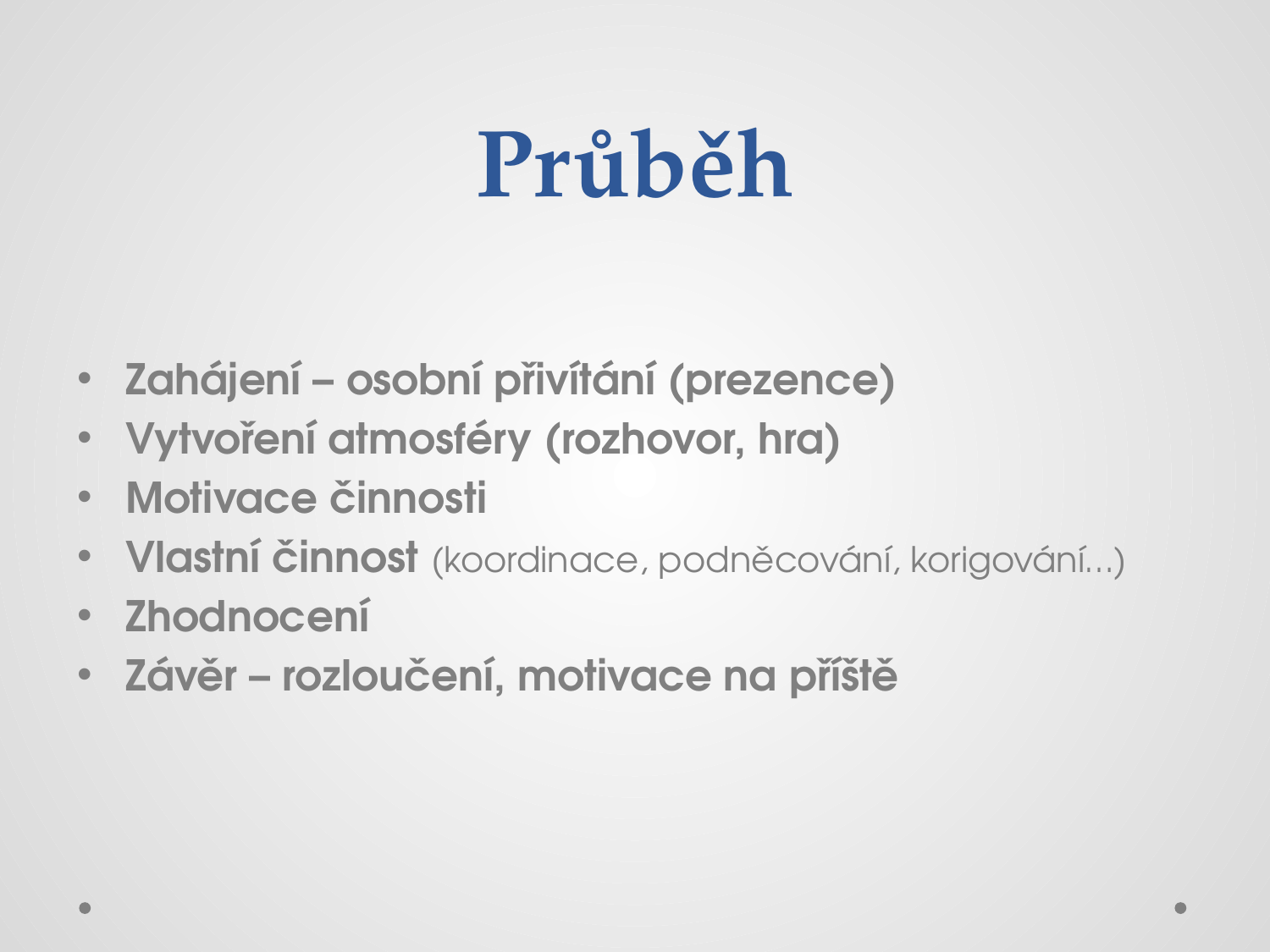

# Průběh
Zahájení – osobní přivítání (prezence)
Vytvoření atmosféry (rozhovor, hra)
Motivace činnosti
Vlastní činnost (koordinace, podněcování, korigování…)
Zhodnocení
Závěr – rozloučení, motivace na příště